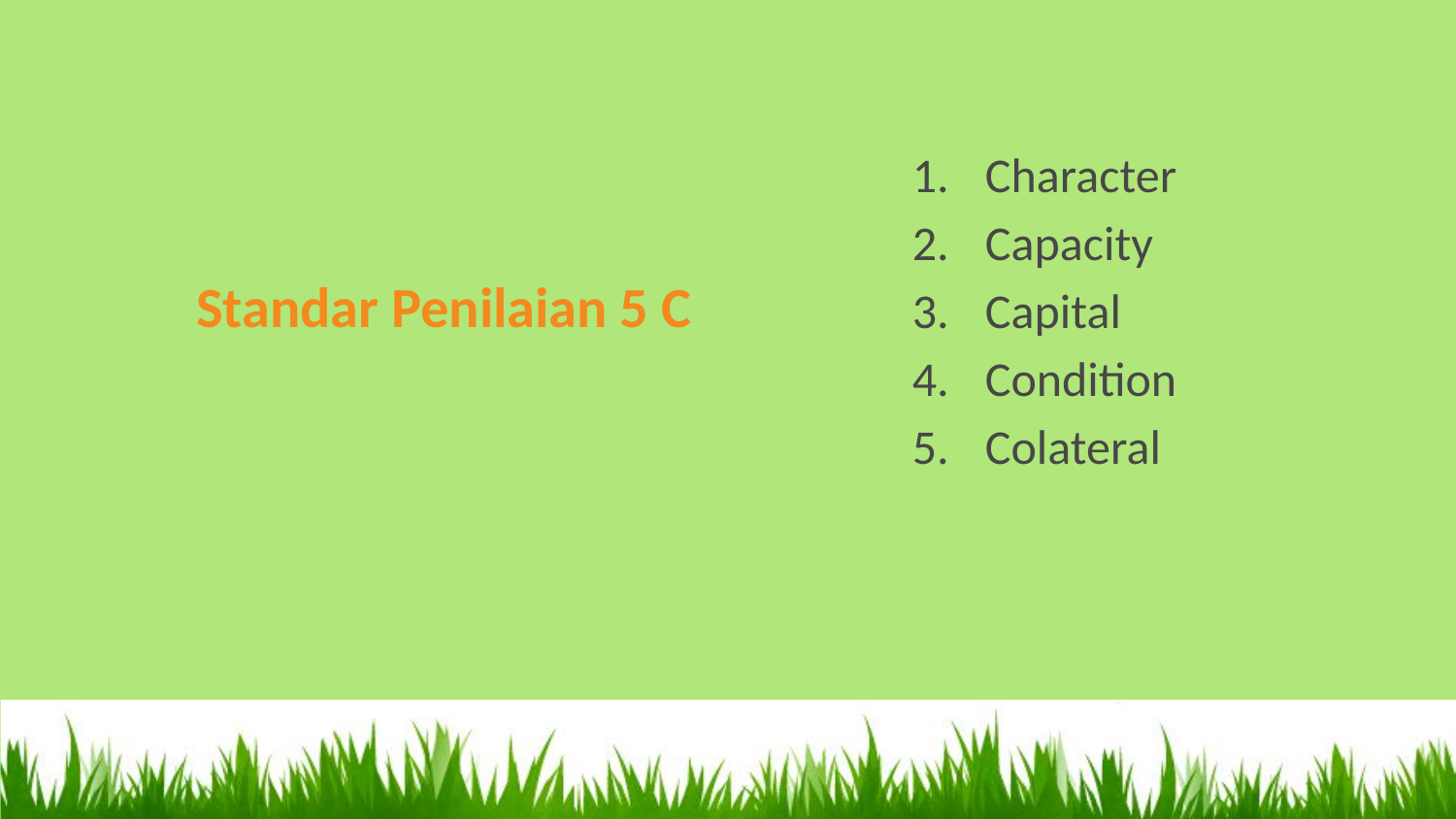

Character
Capacity
Capital
Condition
Colateral

# Standar Penilaian 5 C